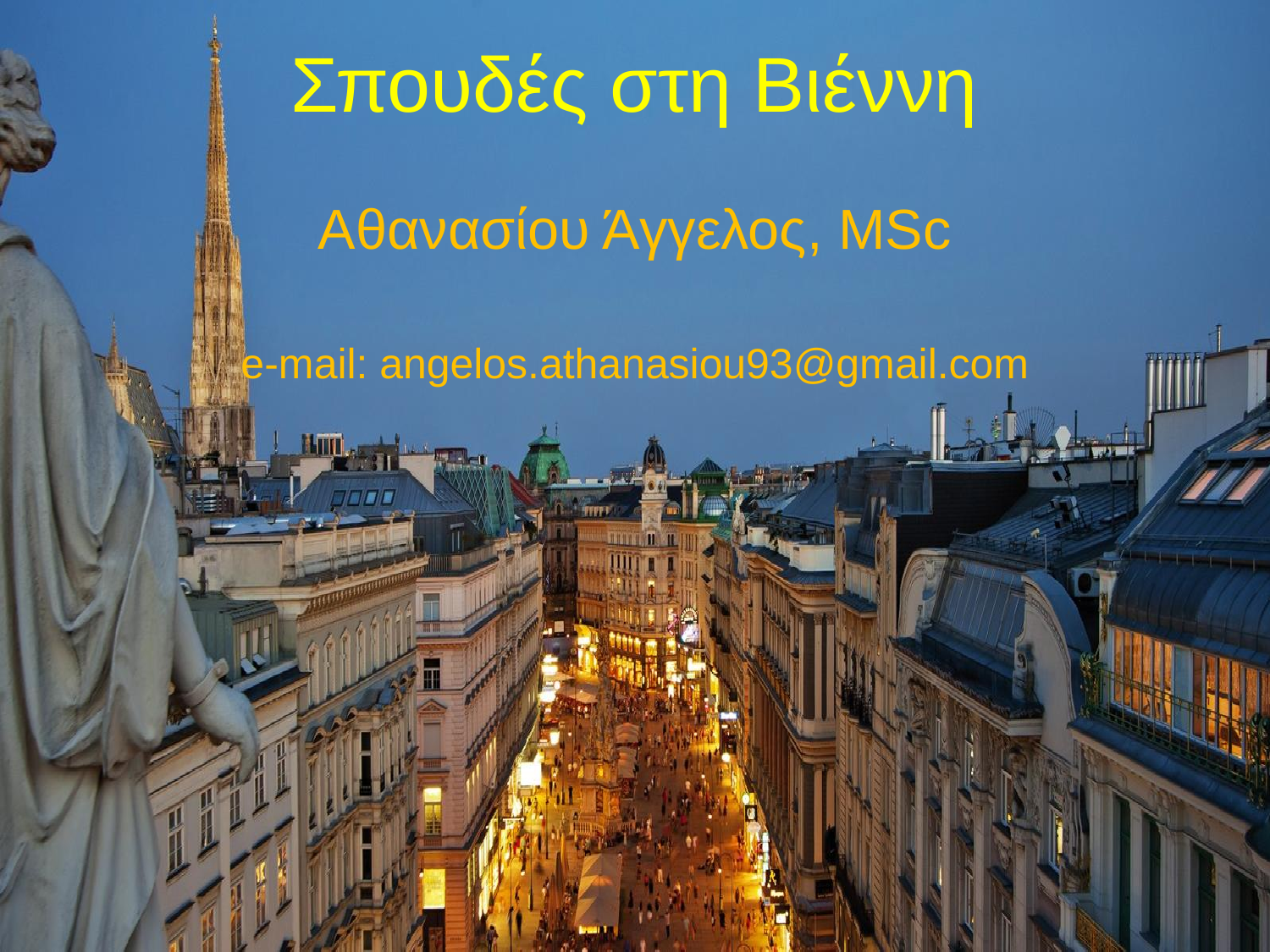

# Σπουδές στη Βιέννη
Αθανασίου Άγγελος, MSc
e-mail: angelos.athanasiou93@gmail.com